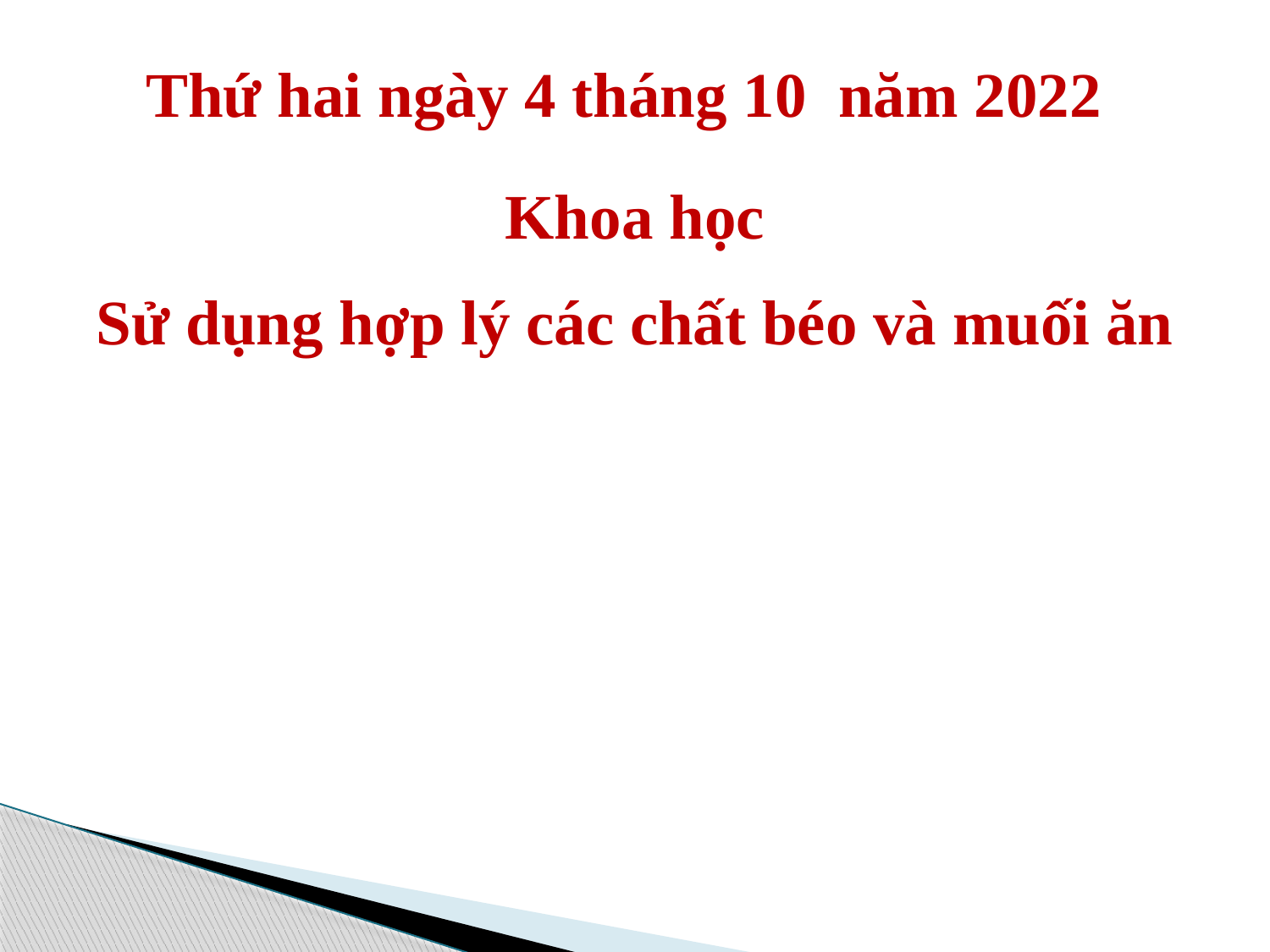

Thứ hai ngày 4 tháng 10  năm 2022
Khoa học
Sử dụng hợp lý các chất béo và muối ăn